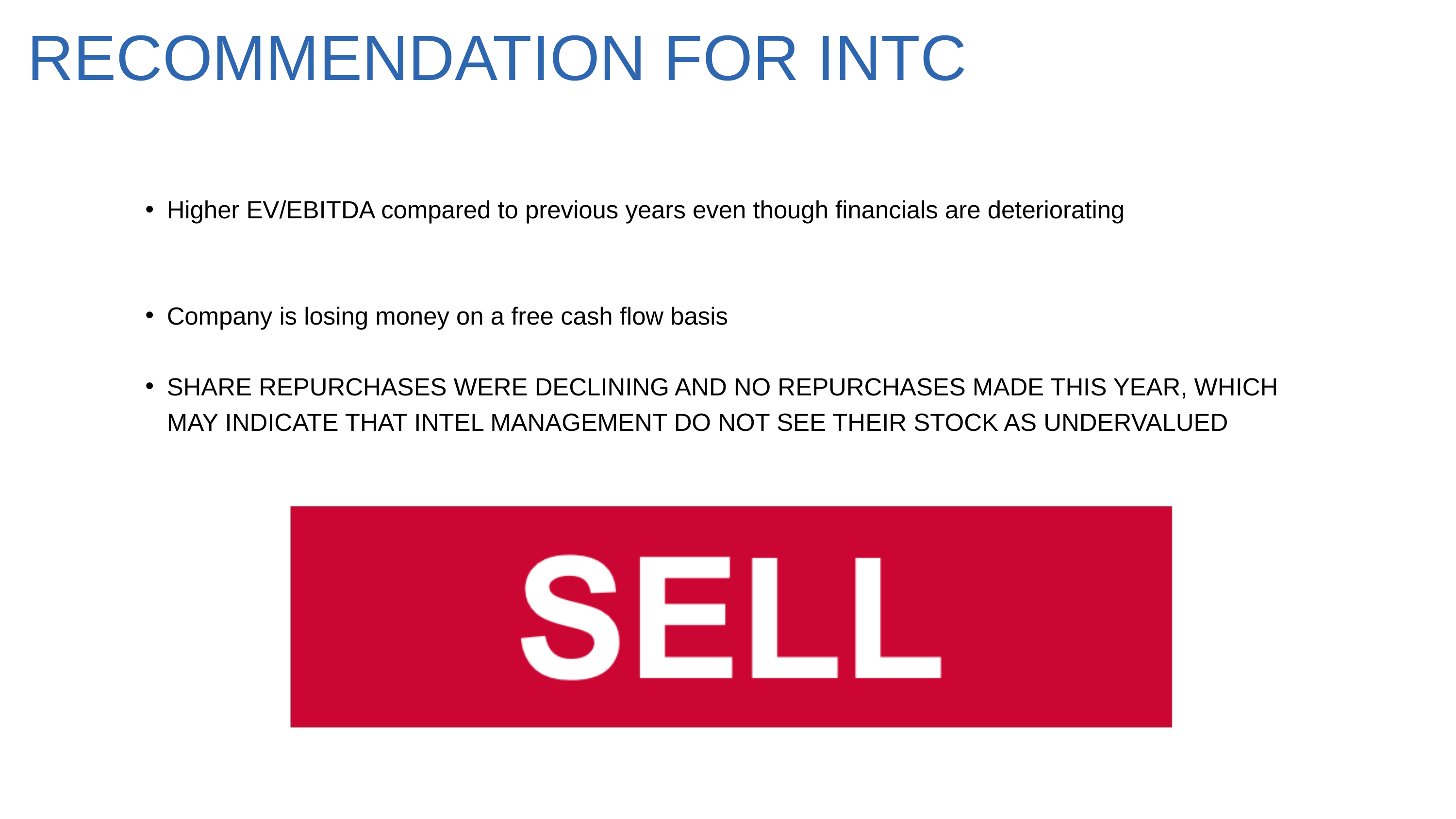

RECOMMENDATION FOR INTC

Higher EV/EBITDA compared to previous years even though financials are deteriorating

Company is losing money on a free cash flow basis

SHARE REPURCHASES WERE DECLINING AND NO REPURCHASES MADE THIS YEAR, WHICH MAY INDICATE THAT INTEL MANAGEMENT DO NOT SEE THEIR STOCK AS UNDERVALUED